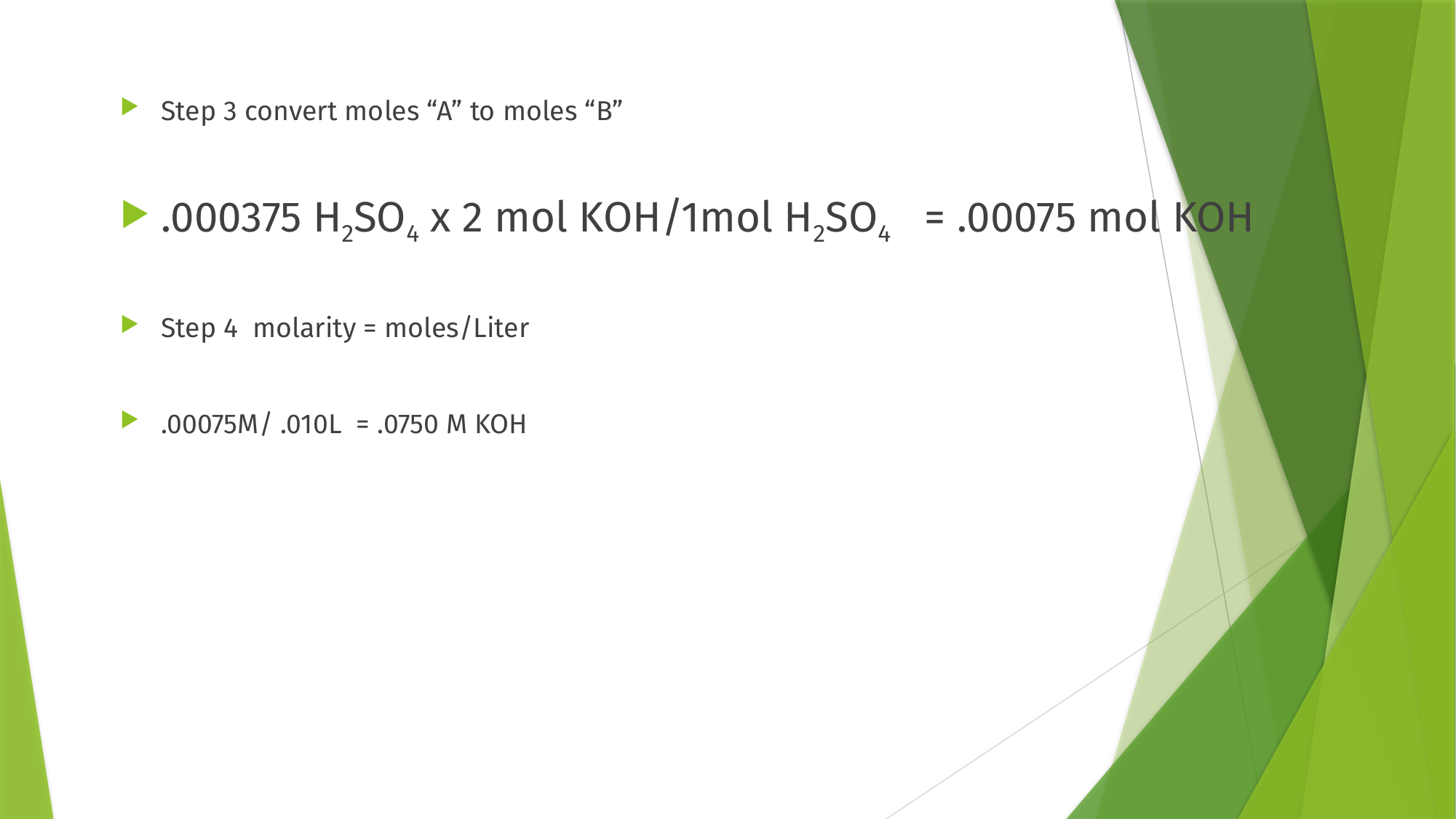

#
Step 3 convert moles “A” to moles “B”

.000375 H2SO4 x 2 mol KOH/1mol H2SO4   = .00075 mol KOH

Step 4  molarity = moles/Liter

.00075M/ .010L  = .0750 M KOH